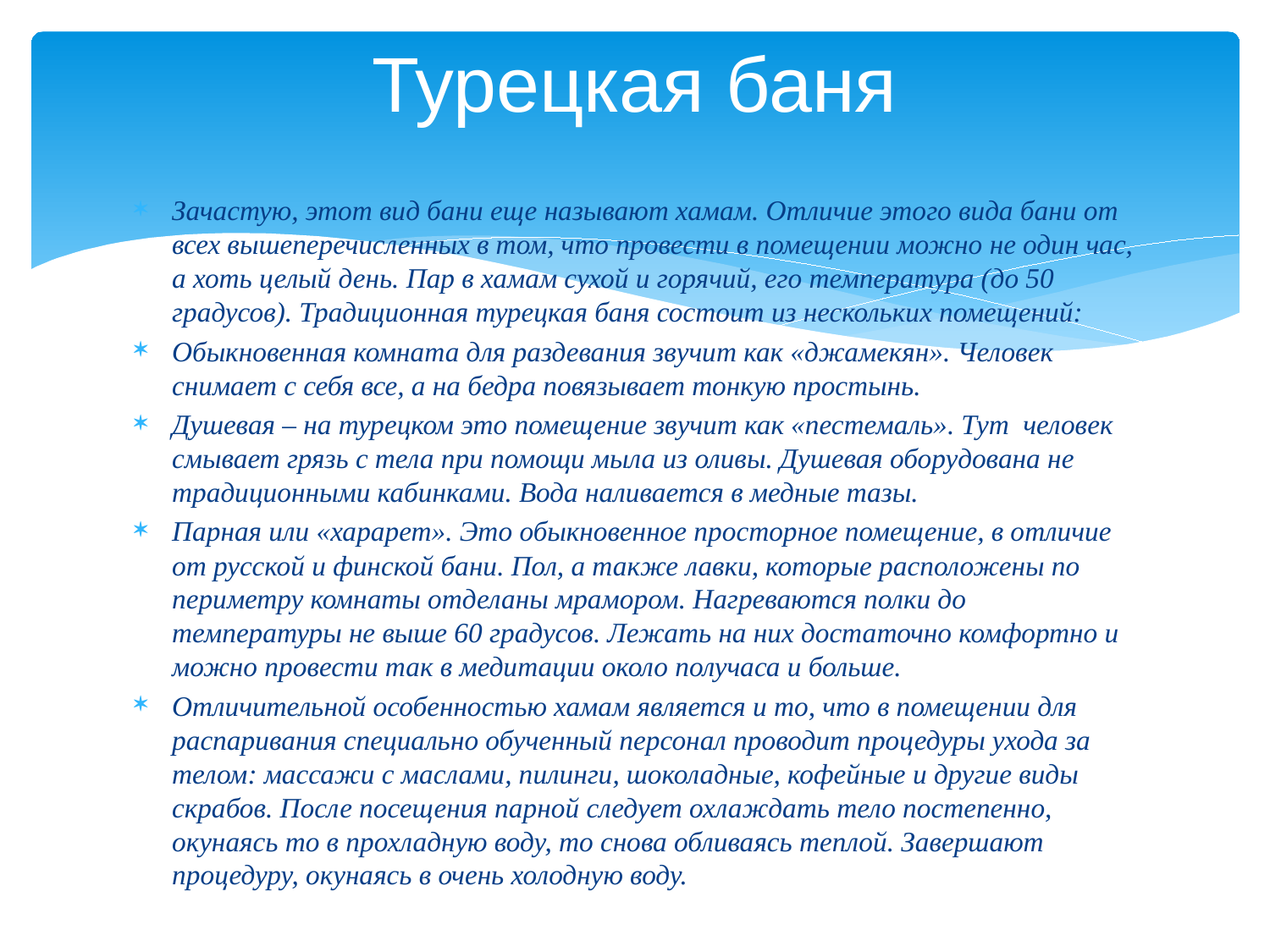

# Турецкая баня
Зачастую, этот вид бани еще называют хамам. Отличие этого вида бани от всех вышеперечисленных в том, что провести в помещении можно не один час, а хоть целый день. Пар в хамам сухой и горячий, его температура (до 50 градусов). Традиционная турецкая баня состоит из нескольких помещений:
Обыкновенная комната для раздевания звучит как «джамекян». Человек снимает с себя все, а на бедра повязывает тонкую простынь.
Душевая – на турецком это помещение звучит как «пестемаль». Тут  человек смывает грязь с тела при помощи мыла из оливы. Душевая оборудована не традиционными кабинками. Вода наливается в медные тазы.
Парная или «харарет». Это обыкновенное просторное помещение, в отличие от русской и финской бани. Пол, а также лавки, которые расположены по периметру комнаты отделаны мрамором. Нагреваются полки до температуры не выше 60 градусов. Лежать на них достаточно комфортно и можно провести так в медитации около получаса и больше.
Отличительной особенностью хамам является и то, что в помещении для распаривания специально обученный персонал проводит процедуры ухода за телом: массажи с маслами, пилинги, шоколадные, кофейные и другие виды скрабов. После посещения парной следует охлаждать тело постепенно, окунаясь то в прохладную воду, то снова обливаясь теплой. Завершают процедуру, окунаясь в очень холодную воду.